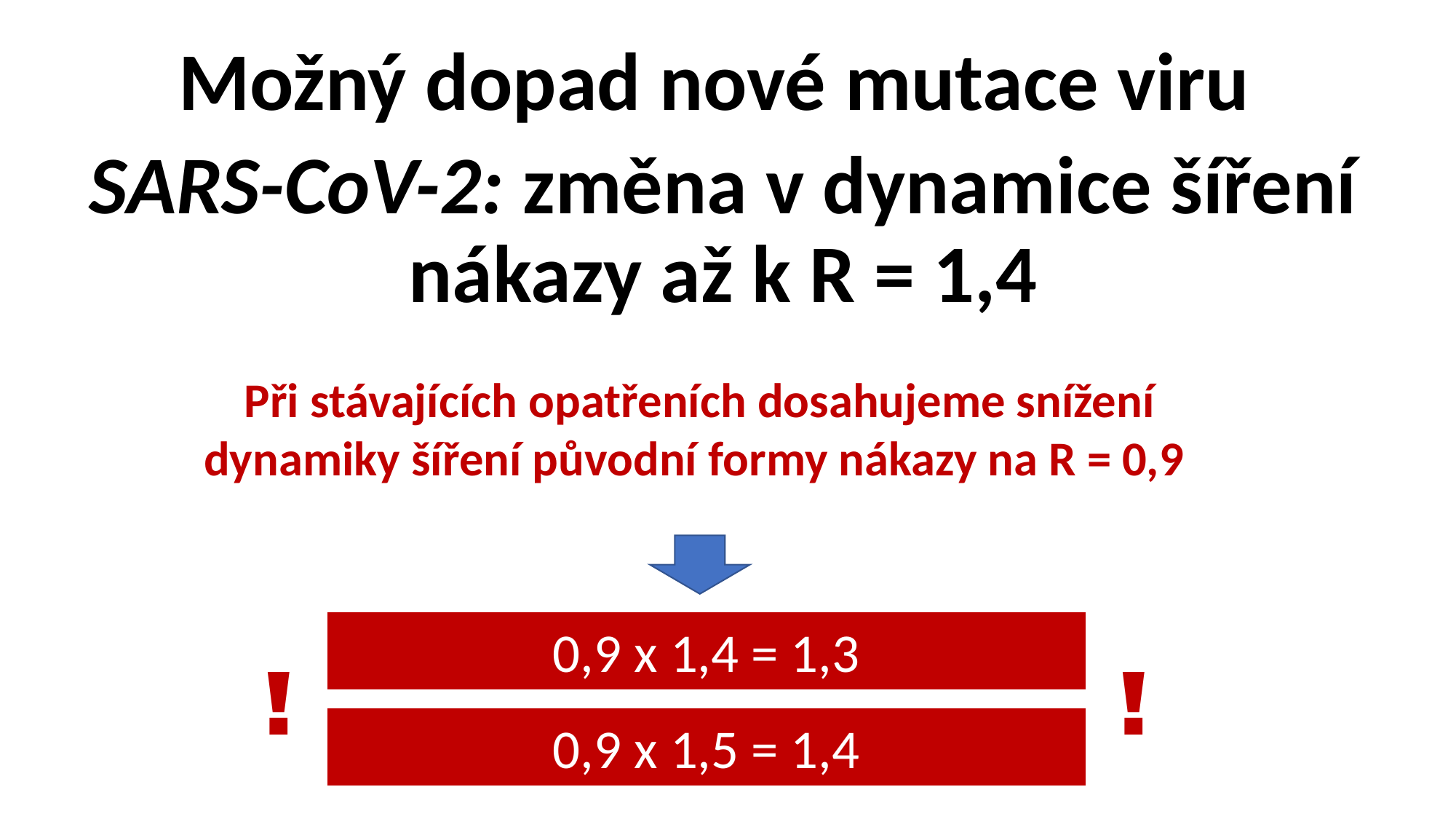

Možný dopad nové mutace viru
SARS-CoV-2: změna v dynamice šíření nákazy až k R = 1,4
Při stávajících opatřeních dosahujeme snížení dynamiky šíření původní formy nákazy na R = 0,9

0,9 x 1,4 = 1,3
!
!
0,9 x 1,5 = 1,4